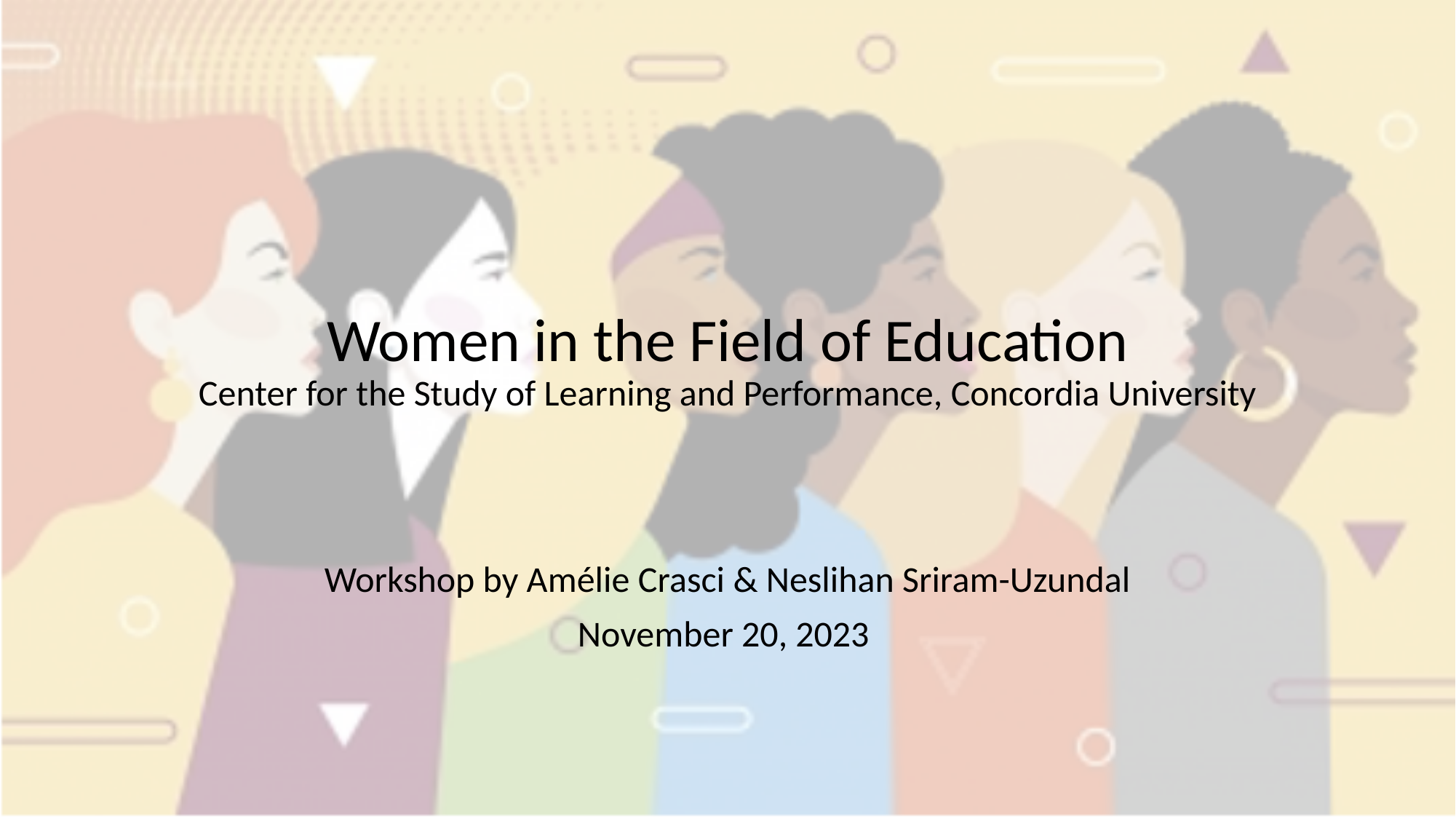

# Women in the Field of Education Center for the Study of Learning and Performance, Concordia University
Workshop by Amélie Crasci & Neslihan Sriram-Uzundal
November 20, 2023